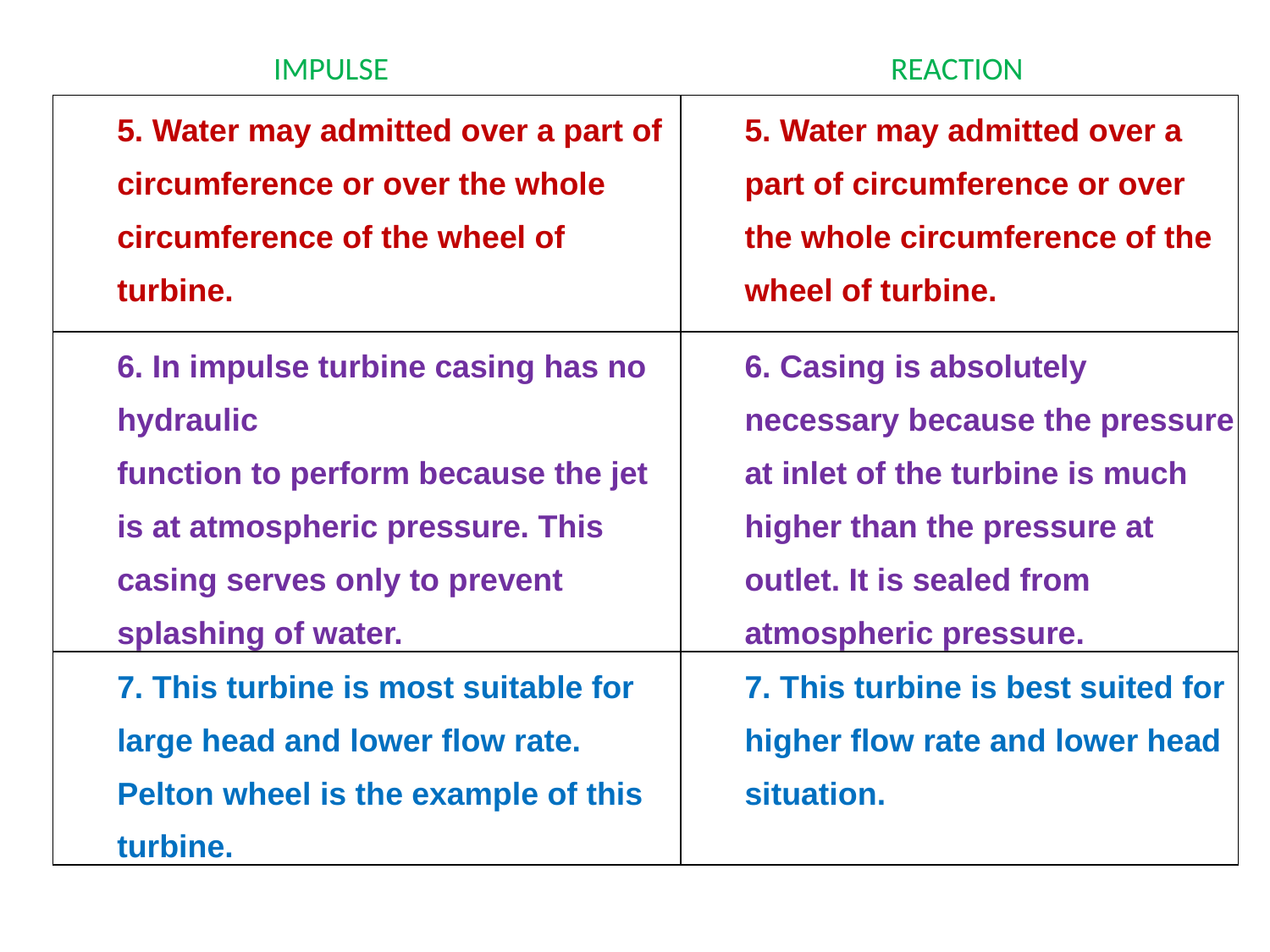

IMPULSE                                                                      REACTION
| 5. Water may admitted over a part of circumference or over the whole circumference of the wheel of turbine. | 5. Water may admitted over a part of circumference or over the whole circumference of the wheel of turbine. |
| --- | --- |
| 6. In impulse turbine casing has no hydraulic function to perform because the jet is at atmospheric pressure. This casing serves only to prevent splashing of water. | 6. Casing is absolutely necessary because the pressure at inlet of the turbine is much higher than the pressure at outlet. It is sealed from atmospheric pressure. |
| 7. This turbine is most suitable for large head and lower flow rate. Pelton wheel is the example of this turbine. | 7. This turbine is best suited for higher flow rate and lower head situation. |